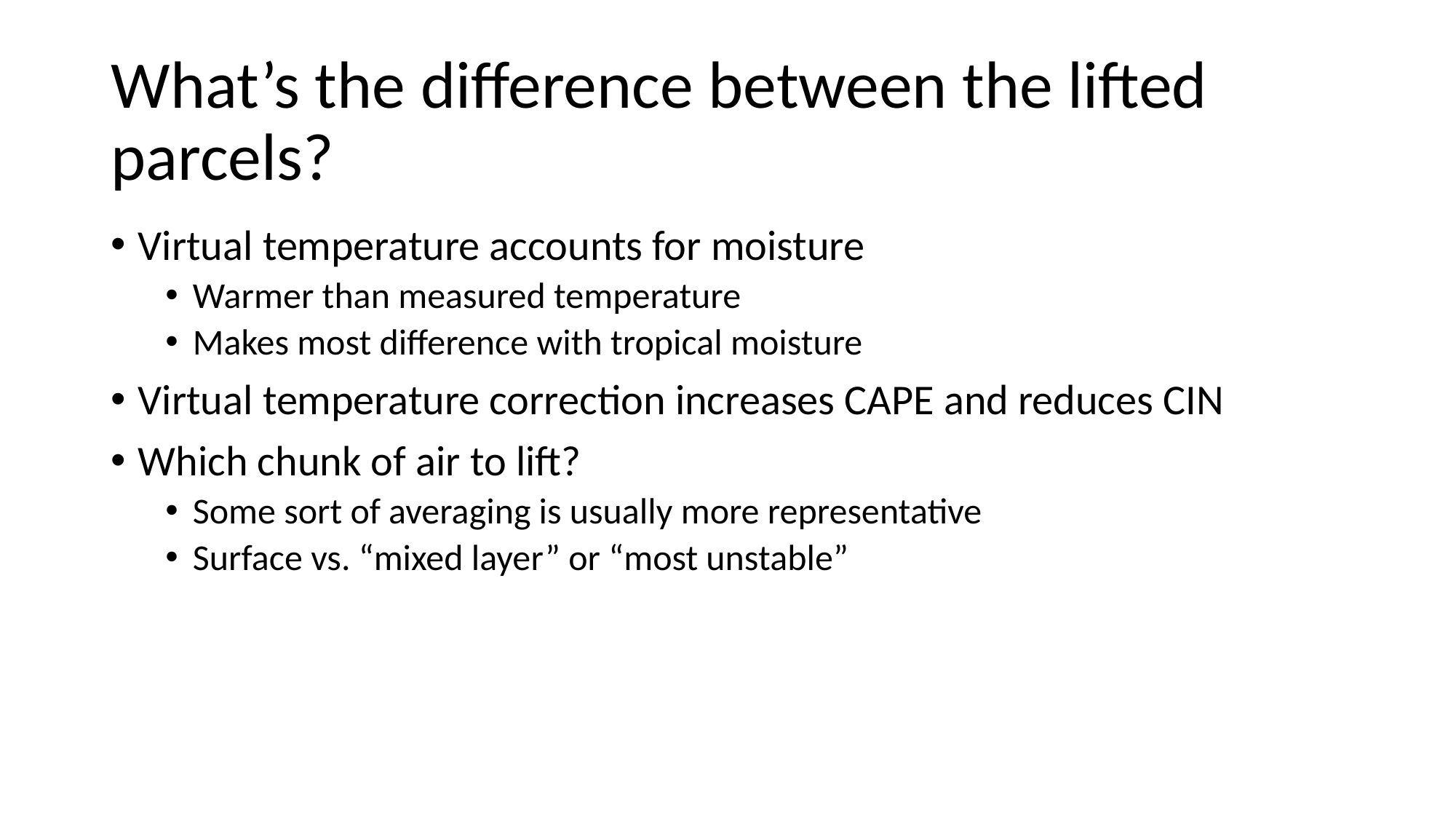

# What’s the difference between the lifted parcels?
Virtual temperature accounts for moisture
Warmer than measured temperature
Makes most difference with tropical moisture
Virtual temperature correction increases CAPE and reduces CIN
Which chunk of air to lift?
Some sort of averaging is usually more representative
Surface vs. “mixed layer” or “most unstable”